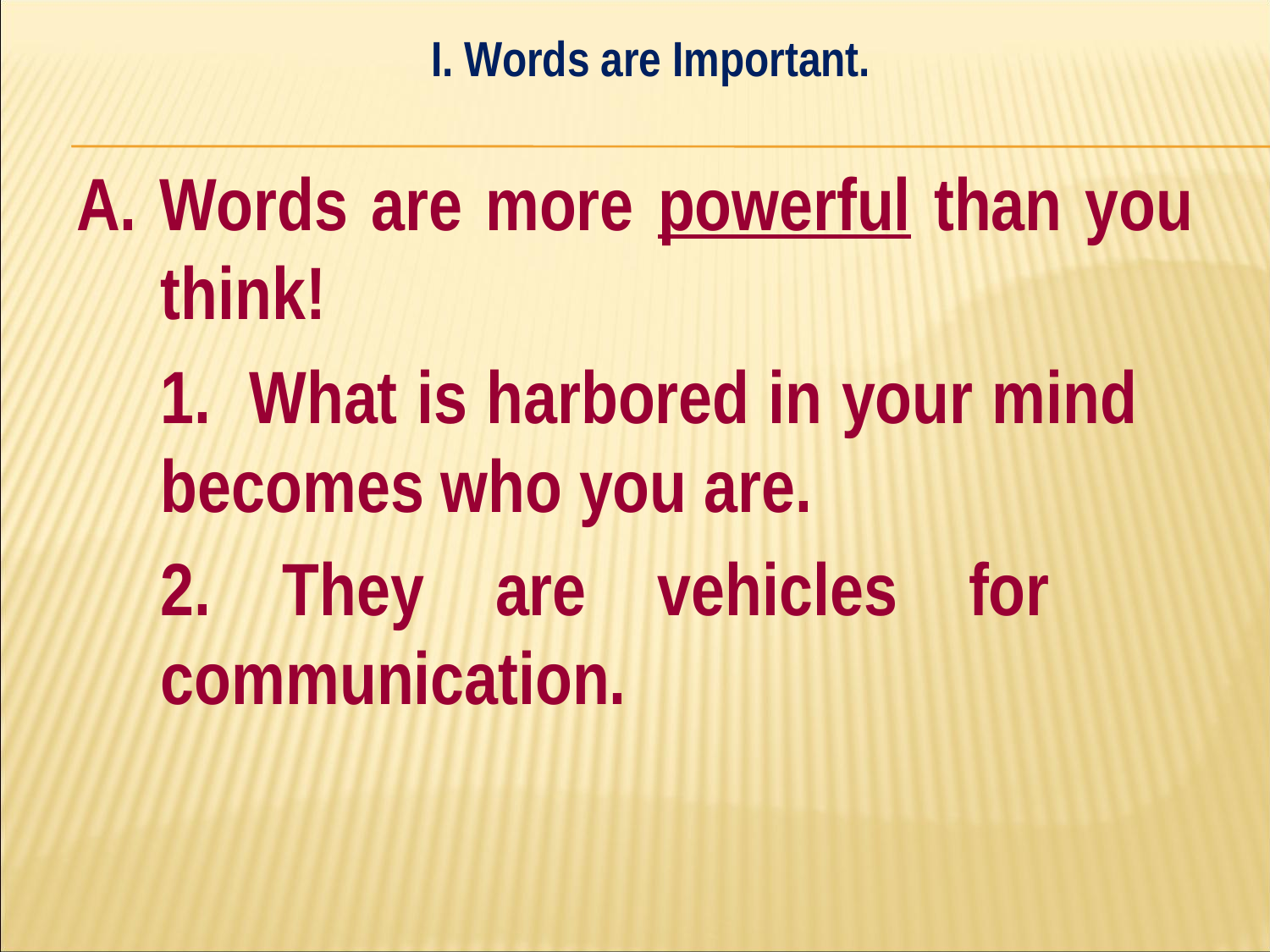

I. Words are Important.
#
A. Words are more powerful than you think!
	1.  What is harbored in your mind 	becomes who you are.
	2. They are vehicles for 	communication.